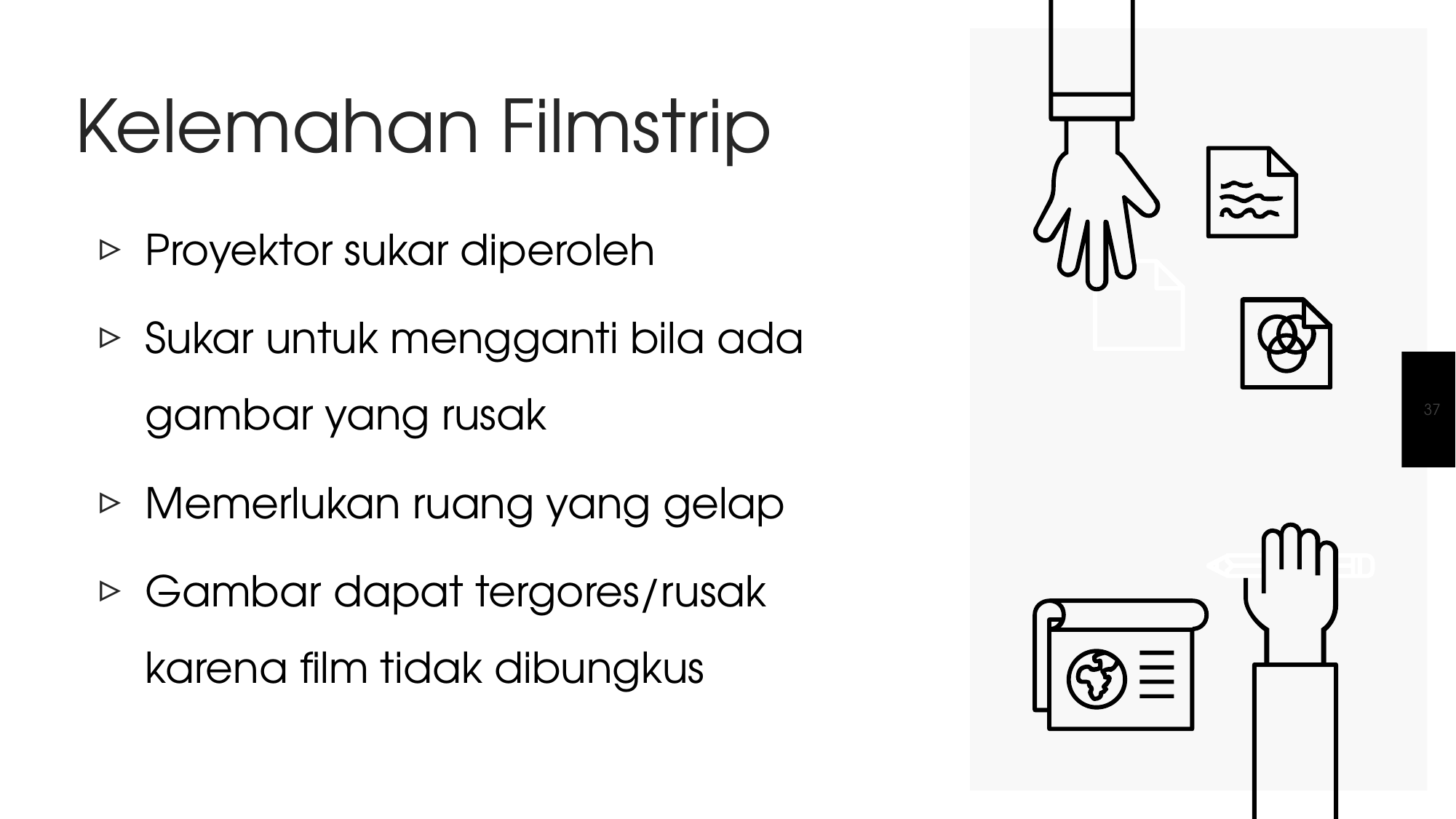

# Kelemahan Filmstrip
Proyektor sukar diperoleh
Sukar untuk mengganti bila ada gambar yang rusak
Memerlukan ruang yang gelap
Gambar dapat tergores/rusak karena film tidak dibungkus
37